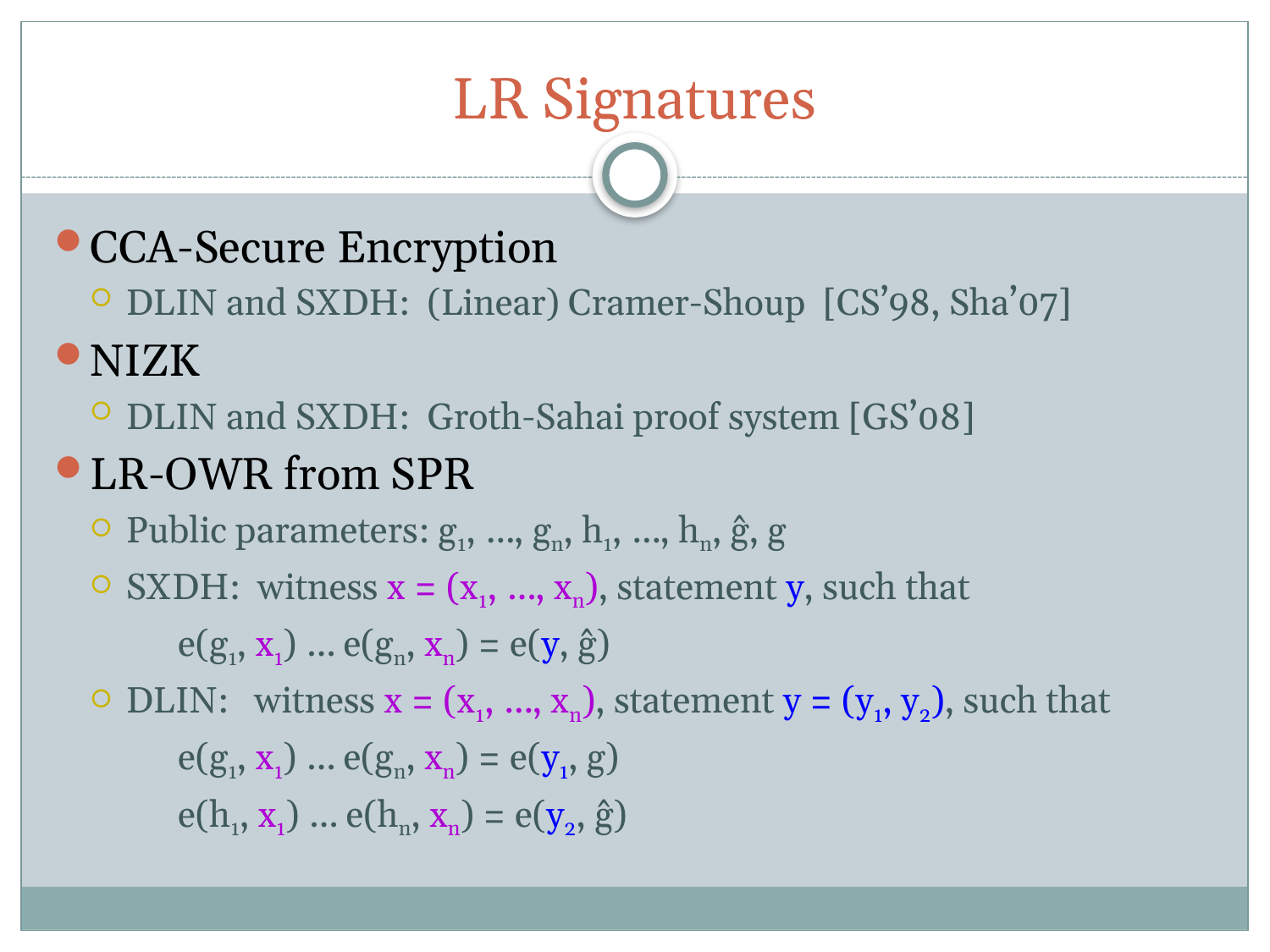

# LR Signatures
CCA-Secure Encryption
DLIN and SXDH:  (Linear) Cramer-Shoup  [CS’98, Sha’07]
NIZK
DLIN and SXDH:  Groth-Sahai proof system [GS’08]
LR-OWR from SPR
Public parameters: g1, …, gn, h1, …, hn, ĝ, g
SXDH:  witness x = (x1, …, xn), statement y, such that
			      e(g1, x1) … e(gn, xn) = e(y, ĝ)
DLIN:   witness x = (x1, …, xn), statement y = (y1, y2), such that
			      e(g1, x1) … e(gn, xn) = e(y1, g)
			      e(h1, x1) … e(hn, xn) = e(y2, ĝ)